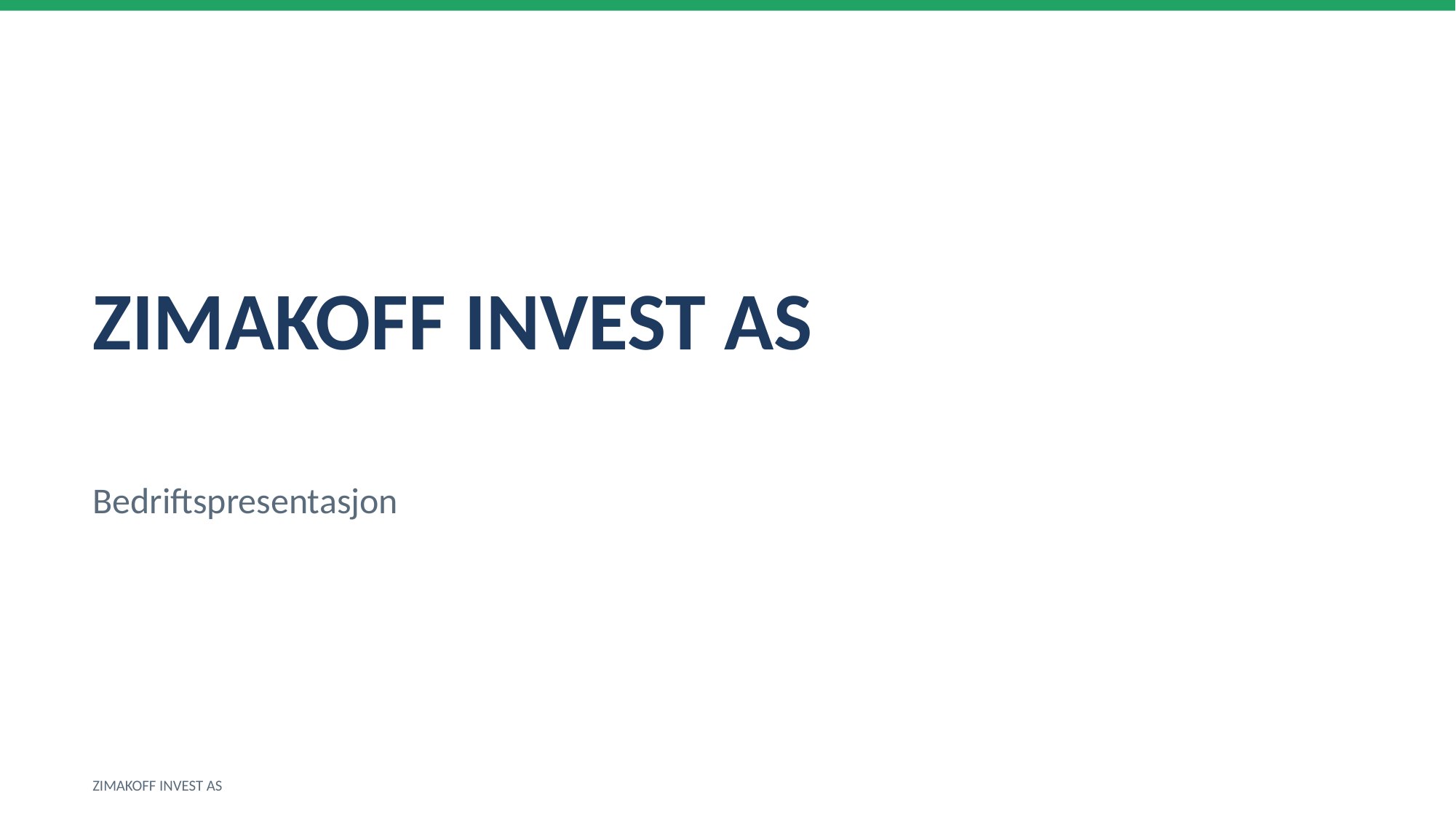

ZIMAKOFF INVEST AS
Bedriftspresentasjon
ZIMAKOFF INVEST AS